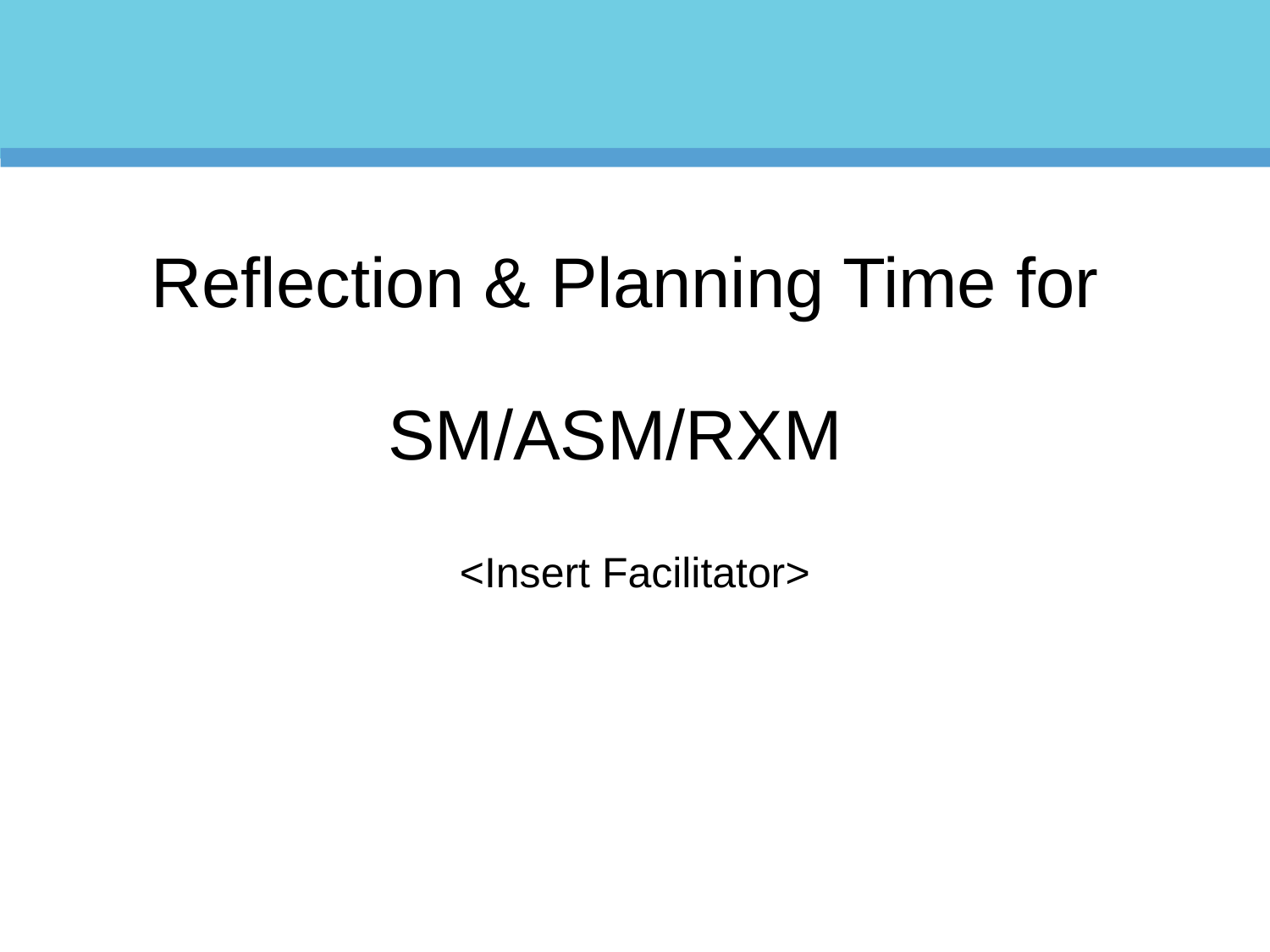

# Reflection & Planning Time for SM/ASM/RXM <Insert Facilitator>